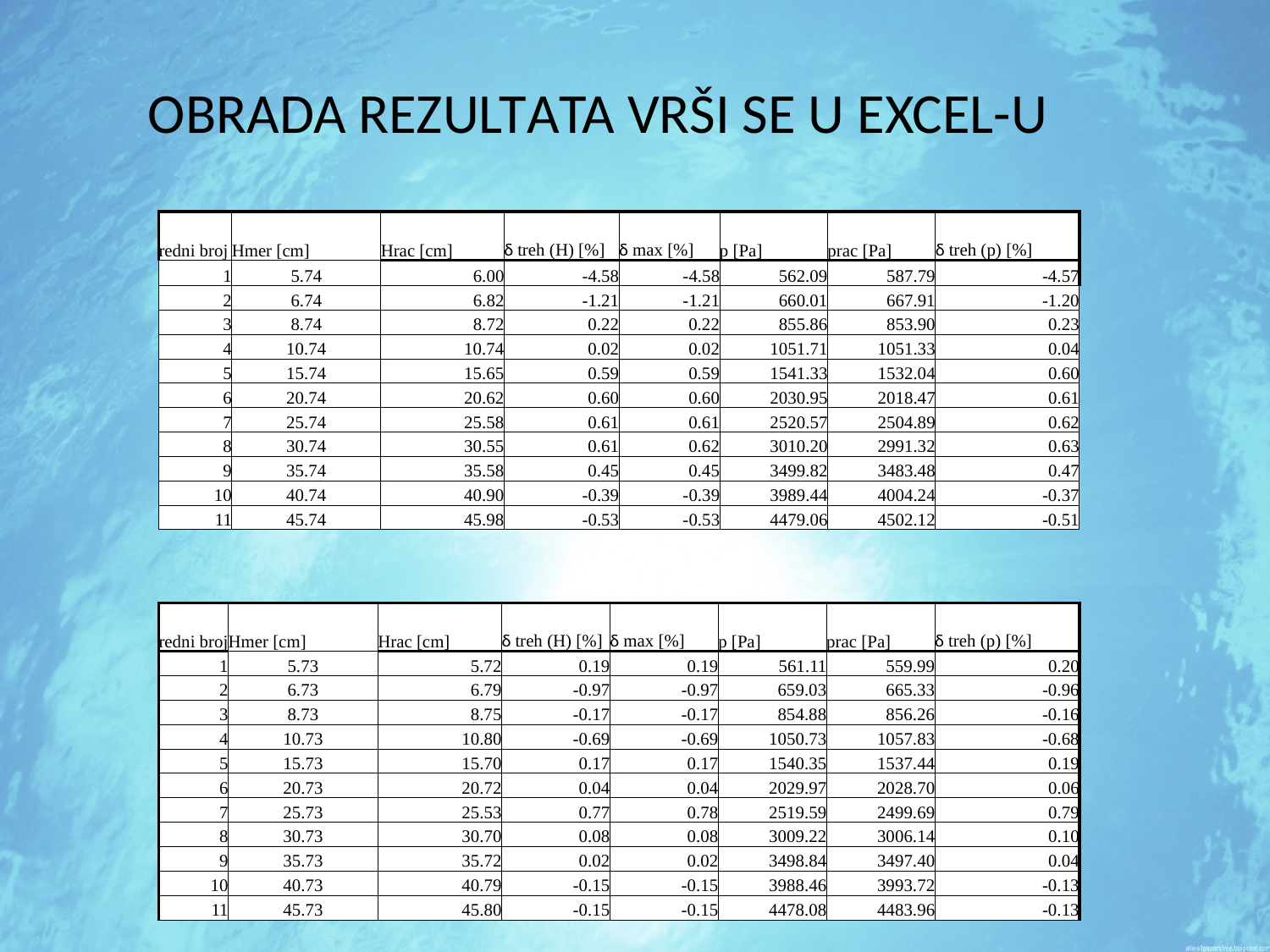

# OBRADA REZULTATA VRŠI SE U EXCEL-U
| redni broj | Hmer [cm] | Hrac [cm] | δ treh (H) [%] | δ max [%] | p [Pa] | prac [Pa] | δ treh (p) [%] |
| --- | --- | --- | --- | --- | --- | --- | --- |
| 1 | 5.74 | 6.00 | -4.58 | -4.58 | 562.09 | 587.79 | -4.57 |
| 2 | 6.74 | 6.82 | -1.21 | -1.21 | 660.01 | 667.91 | -1.20 |
| 3 | 8.74 | 8.72 | 0.22 | 0.22 | 855.86 | 853.90 | 0.23 |
| 4 | 10.74 | 10.74 | 0.02 | 0.02 | 1051.71 | 1051.33 | 0.04 |
| 5 | 15.74 | 15.65 | 0.59 | 0.59 | 1541.33 | 1532.04 | 0.60 |
| 6 | 20.74 | 20.62 | 0.60 | 0.60 | 2030.95 | 2018.47 | 0.61 |
| 7 | 25.74 | 25.58 | 0.61 | 0.61 | 2520.57 | 2504.89 | 0.62 |
| 8 | 30.74 | 30.55 | 0.61 | 0.62 | 3010.20 | 2991.32 | 0.63 |
| 9 | 35.74 | 35.58 | 0.45 | 0.45 | 3499.82 | 3483.48 | 0.47 |
| 10 | 40.74 | 40.90 | -0.39 | -0.39 | 3989.44 | 4004.24 | -0.37 |
| 11 | 45.74 | 45.98 | -0.53 | -0.53 | 4479.06 | 4502.12 | -0.51 |
| redni broj | Hmer [cm] | Hrac [cm] | δ treh (H) [%] | δ max [%] | p [Pa] | prac [Pa] | δ treh (p) [%] |
| --- | --- | --- | --- | --- | --- | --- | --- |
| 1 | 5.73 | 5.72 | 0.19 | 0.19 | 561.11 | 559.99 | 0.20 |
| 2 | 6.73 | 6.79 | -0.97 | -0.97 | 659.03 | 665.33 | -0.96 |
| 3 | 8.73 | 8.75 | -0.17 | -0.17 | 854.88 | 856.26 | -0.16 |
| 4 | 10.73 | 10.80 | -0.69 | -0.69 | 1050.73 | 1057.83 | -0.68 |
| 5 | 15.73 | 15.70 | 0.17 | 0.17 | 1540.35 | 1537.44 | 0.19 |
| 6 | 20.73 | 20.72 | 0.04 | 0.04 | 2029.97 | 2028.70 | 0.06 |
| 7 | 25.73 | 25.53 | 0.77 | 0.78 | 2519.59 | 2499.69 | 0.79 |
| 8 | 30.73 | 30.70 | 0.08 | 0.08 | 3009.22 | 3006.14 | 0.10 |
| 9 | 35.73 | 35.72 | 0.02 | 0.02 | 3498.84 | 3497.40 | 0.04 |
| 10 | 40.73 | 40.79 | -0.15 | -0.15 | 3988.46 | 3993.72 | -0.13 |
| 11 | 45.73 | 45.80 | -0.15 | -0.15 | 4478.08 | 4483.96 | -0.13 |